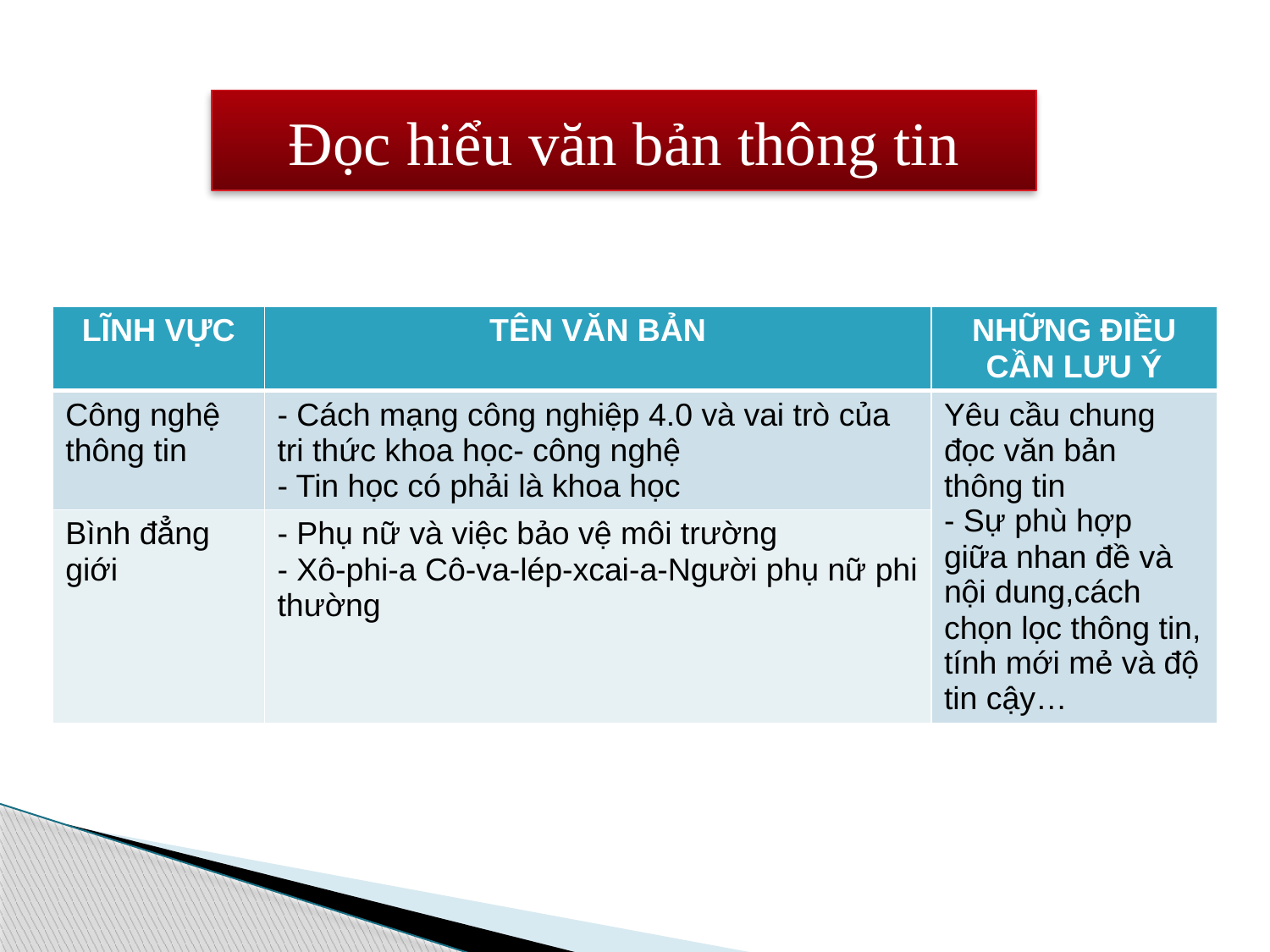

Đọc hiểu văn bản thông tin
| LĨNH VỰC | TÊN VĂN BẢN | NHỮNG ĐIỀU CẦN LƯU Ý |
| --- | --- | --- |
| Công nghệ thông tin | - Cách mạng công nghiệp 4.0 và vai trò của tri thức khoa học- công nghệ - Tin học có phải là khoa học | Yêu cầu chung đọc văn bản thông tin - Sự phù hợp giữa nhan đề và nội dung,cách chọn lọc thông tin, tính mới mẻ và độ tin cậy… |
| Bình đẳng giới | - Phụ nữ và việc bảo vệ môi trường - Xô-phi-a Cô-va-lép-xcai-a-Người phụ nữ phi thường |  |